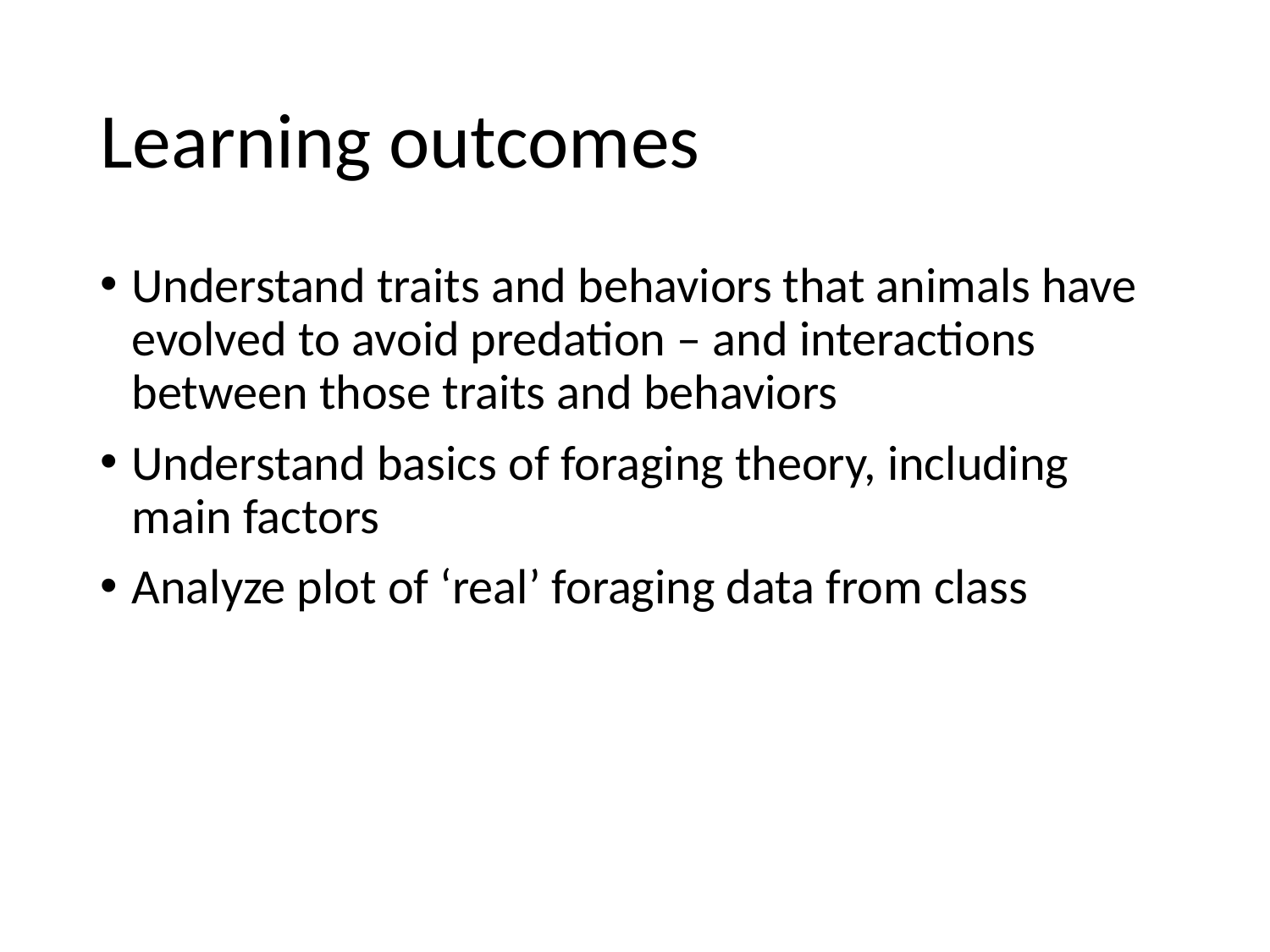

# Learning outcomes
Understand traits and behaviors that animals have evolved to avoid predation – and interactions between those traits and behaviors
Understand basics of foraging theory, including main factors
Analyze plot of ‘real’ foraging data from class